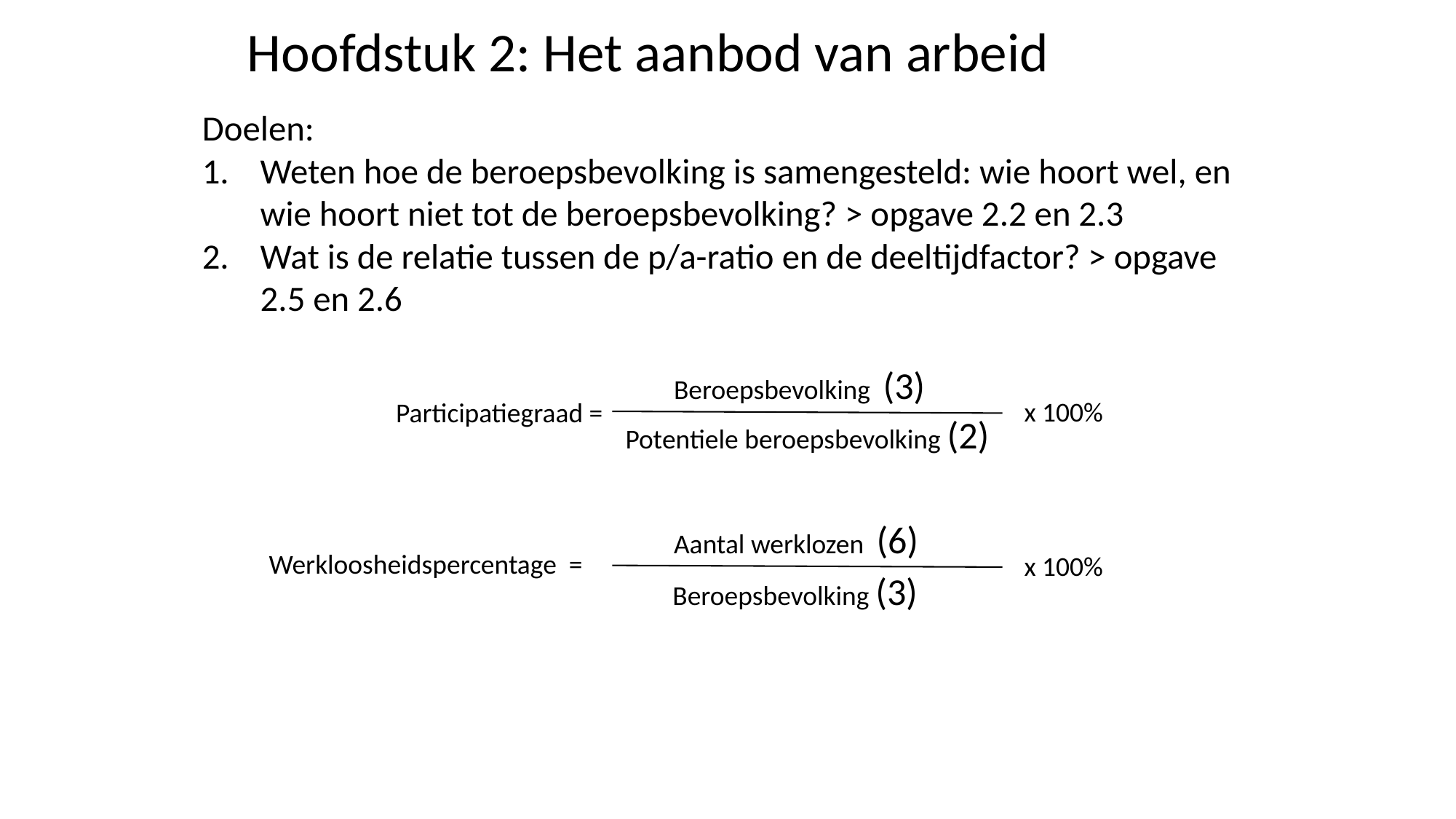

# Hoofdstuk 2: Het aanbod van arbeid
Doelen:
Weten hoe de beroepsbevolking is samengesteld: wie hoort wel, en wie hoort niet tot de beroepsbevolking? > opgave 2.2 en 2.3
Wat is de relatie tussen de p/a-ratio en de deeltijdfactor? > opgave 2.5 en 2.6
Beroepsbevolking  (3)
x 100%
Participatiegraad =
Potentiele beroepsbevolking (2)
Aantal werklozen  (6)
Werkloosheidspercentage  =
x 100%
Beroepsbevolking (3)